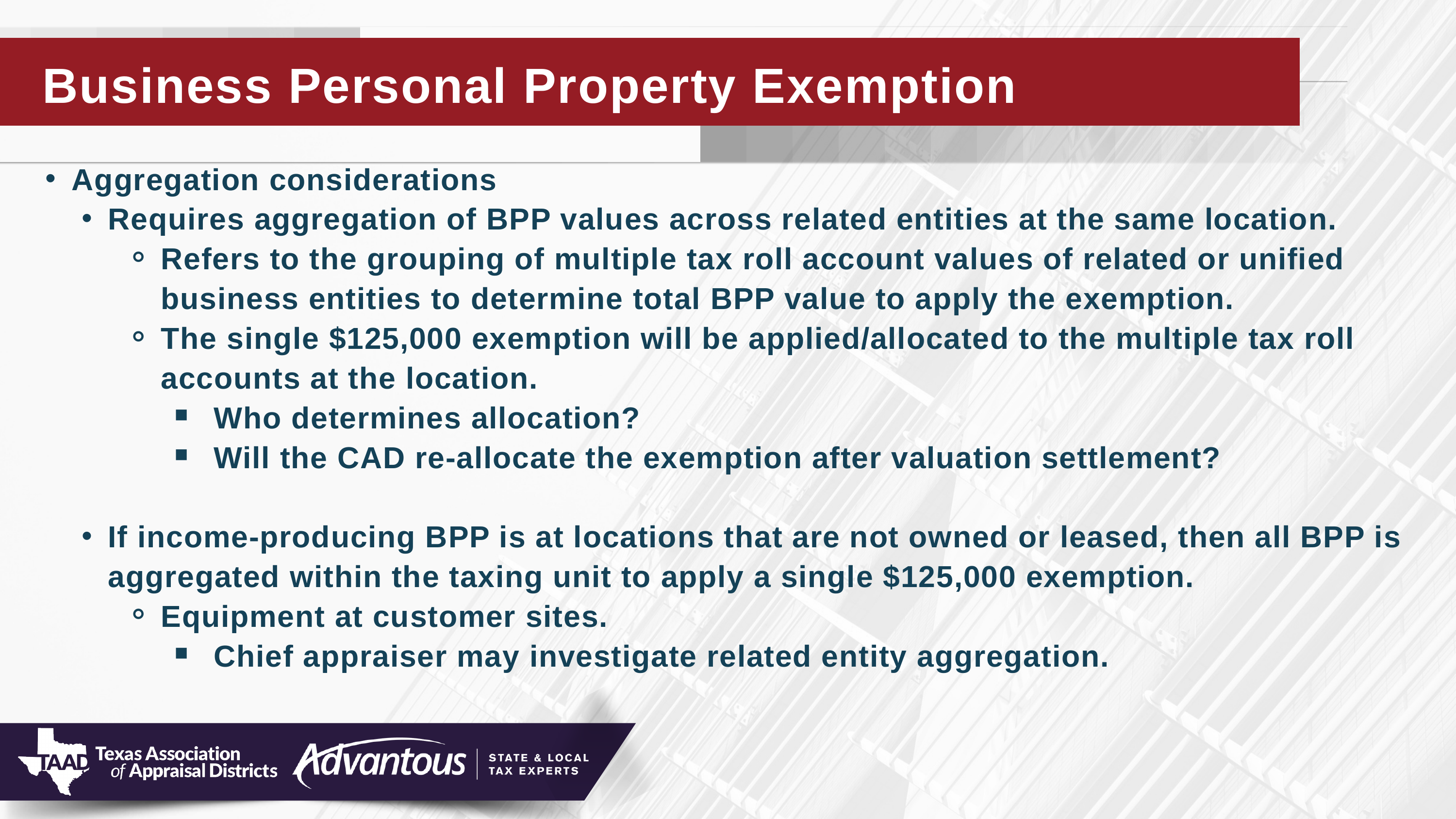

Business Personal Property Exemption
Aggregation considerations
Requires aggregation of BPP values across related entities at the same location.
Refers to the grouping of multiple tax roll account values of related or unified business entities to determine total BPP value to apply the exemption.
The single $125,000 exemption will be applied/allocated to the multiple tax roll accounts at the location.
Who determines allocation?
Will the CAD re-allocate the exemption after valuation settlement?

If income-producing BPP is at locations that are not owned or leased, then all BPP is aggregated within the taxing unit to apply a single $125,000 exemption.
Equipment at customer sites.
Chief appraiser may investigate related entity aggregation.